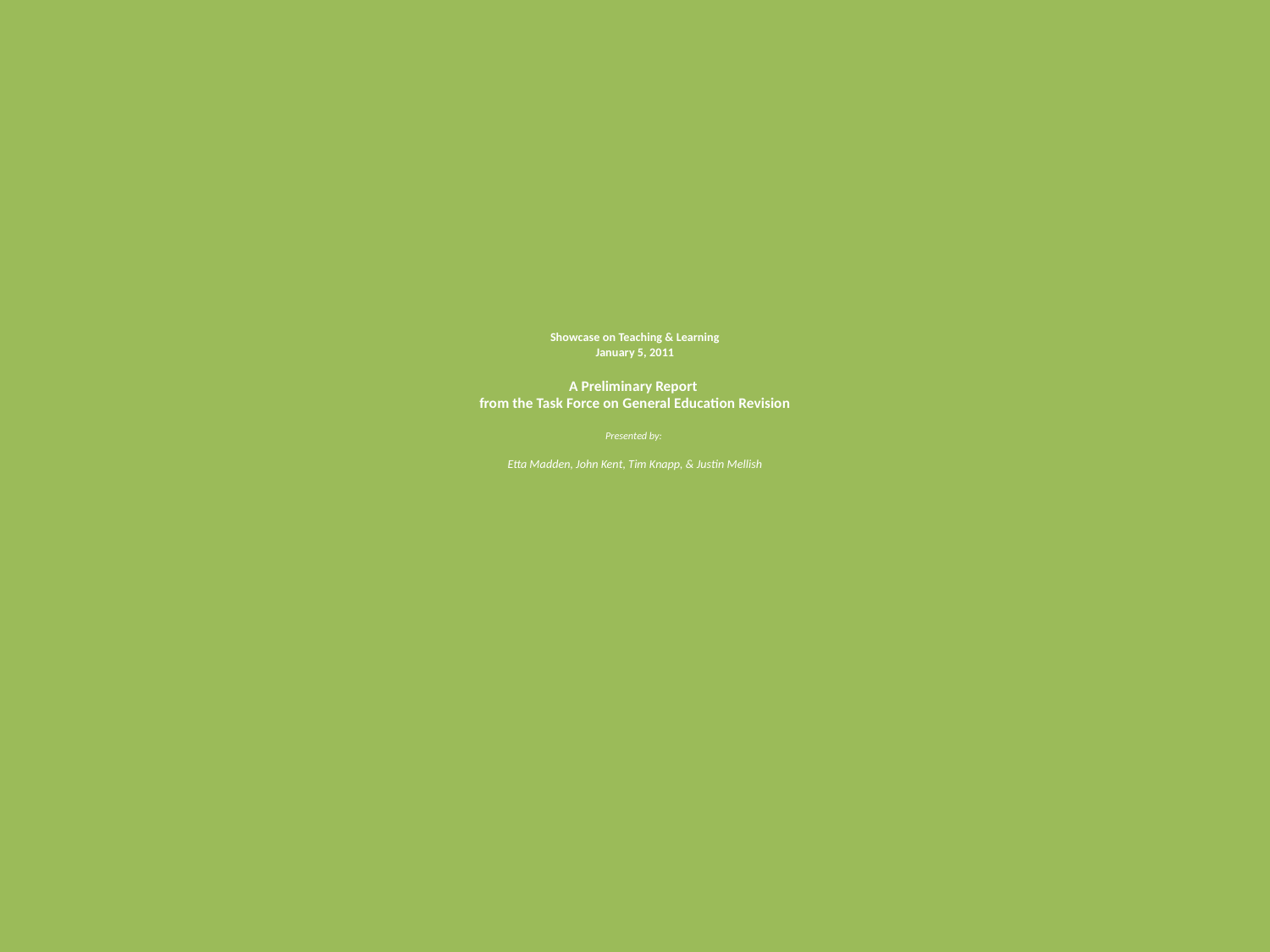

# Showcase on Teaching & Learning January 5, 2011 A Preliminary Report from the Task Force on General Education Revision   Presented by: Etta Madden, John Kent, Tim Knapp, & Justin Mellish